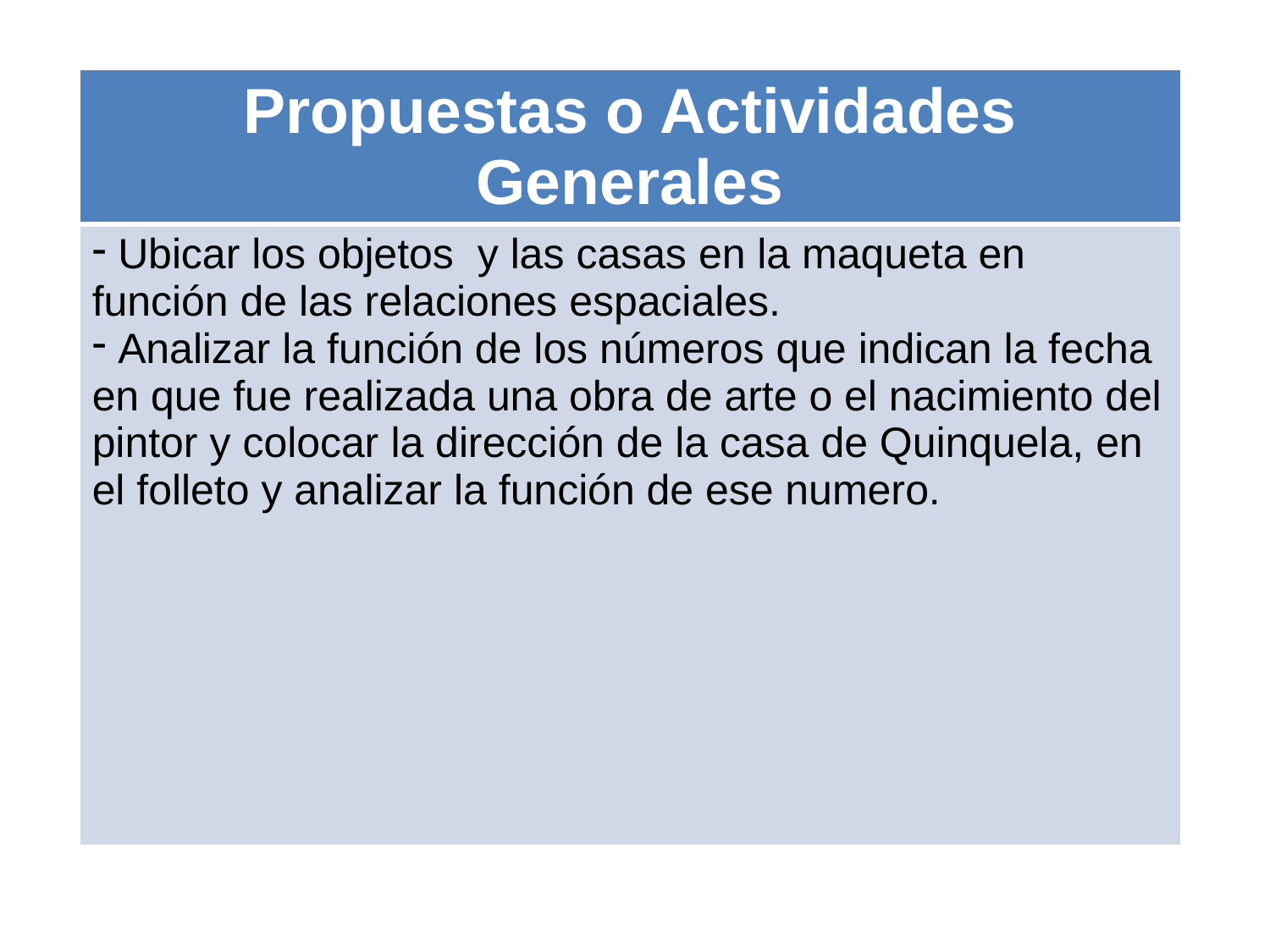

| Propuestas o Actividades Generales |
| --- |
| Ubicar los objetos y las casas en la maqueta en función de las relaciones espaciales. Analizar la función de los números que indican la fecha en que fue realizada una obra de arte o el nacimiento del pintor y colocar la dirección de la casa de Quinquela, en el folleto y analizar la función de ese numero. |